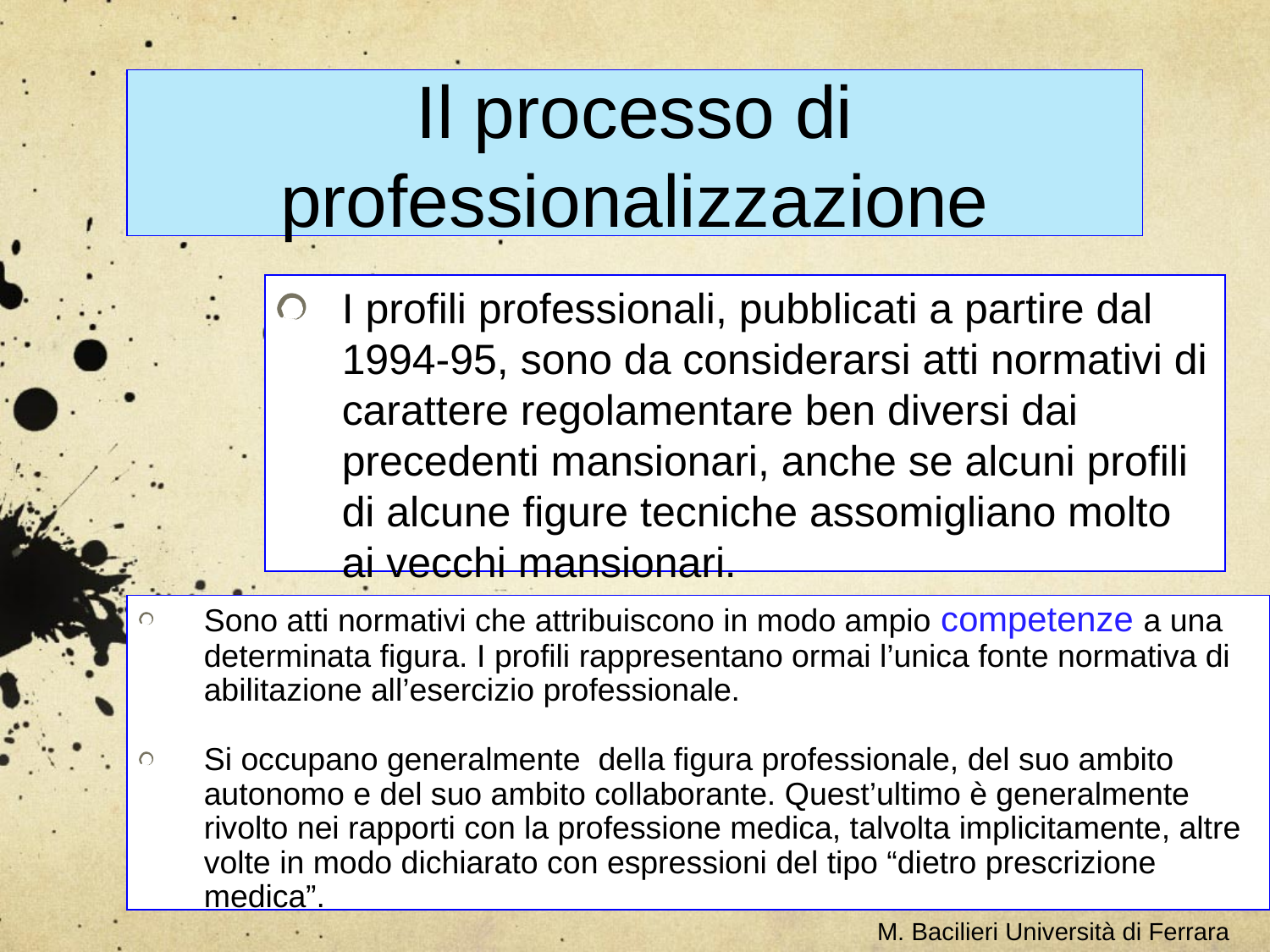

Il processo di professionalizzazione
I profili professionali, pubblicati a partire dal 1994-95, sono da considerarsi atti normativi di carattere regolamentare ben diversi dai precedenti mansionari, anche se alcuni profili di alcune figure tecniche assomigliano molto ai vecchi mansionari.
Sono atti normativi che attribuiscono in modo ampio competenze a una determinata figura. I profili rappresentano ormai l’unica fonte normativa di abilitazione all’esercizio professionale.
Si occupano generalmente  della figura professionale, del suo ambito autonomo e del suo ambito collaborante. Quest’ultimo è generalmente rivolto nei rapporti con la professione medica, talvolta implicitamente, altre volte in modo dichiarato con espressioni del tipo “dietro prescrizione medica”.
M. Bacilieri Università di Ferrara